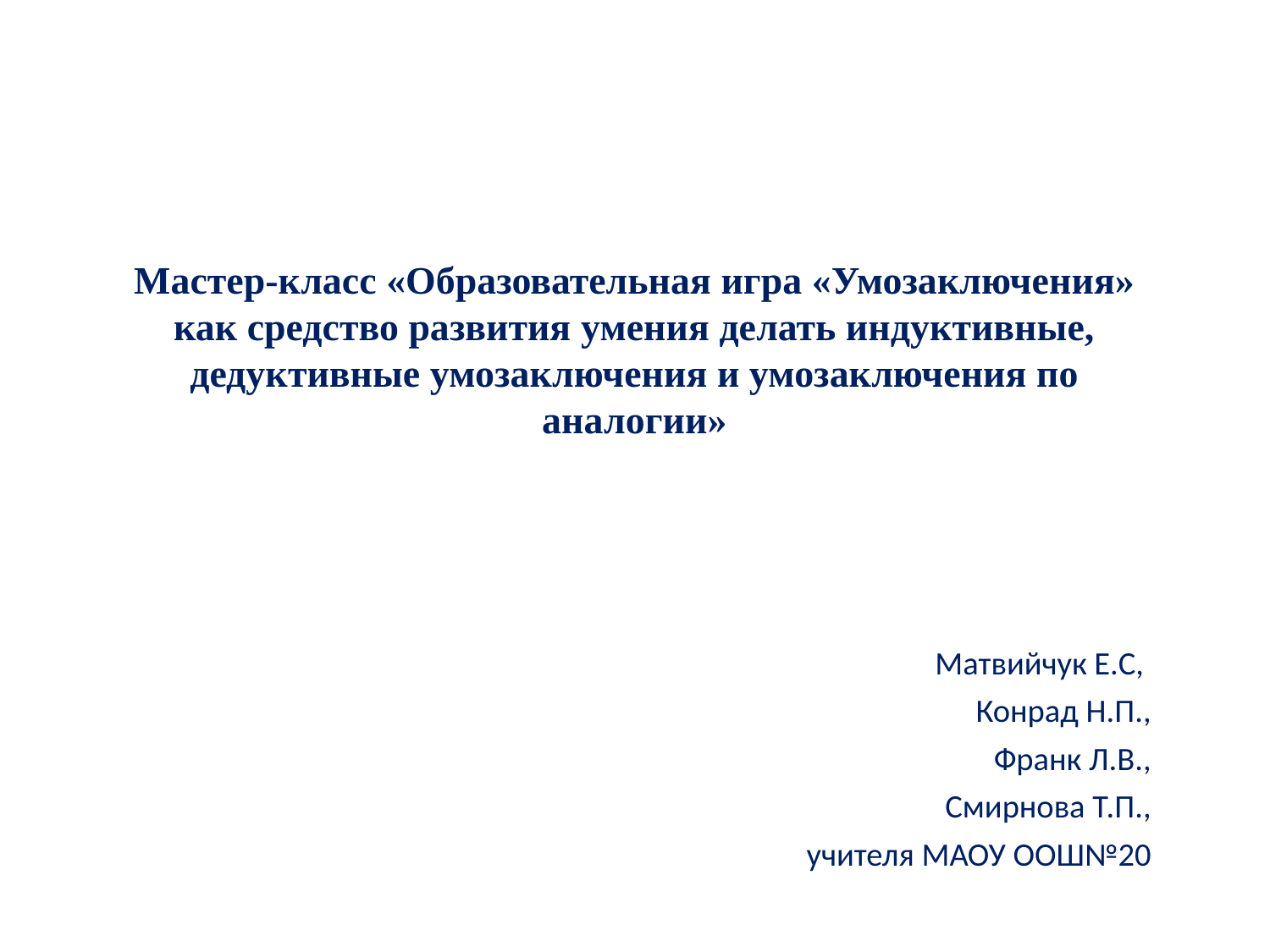

# Мастер-класс «Образовательная игра «Умозаключения» как средство развития умения делать индуктивные, дедуктивные умозаключения и умозаключения по аналогии»
Матвийчук Е.С,
Конрад Н.П.,
 Франк Л.В.,
 Смирнова Т.П.,
 учителя МАОУ ООШ№20